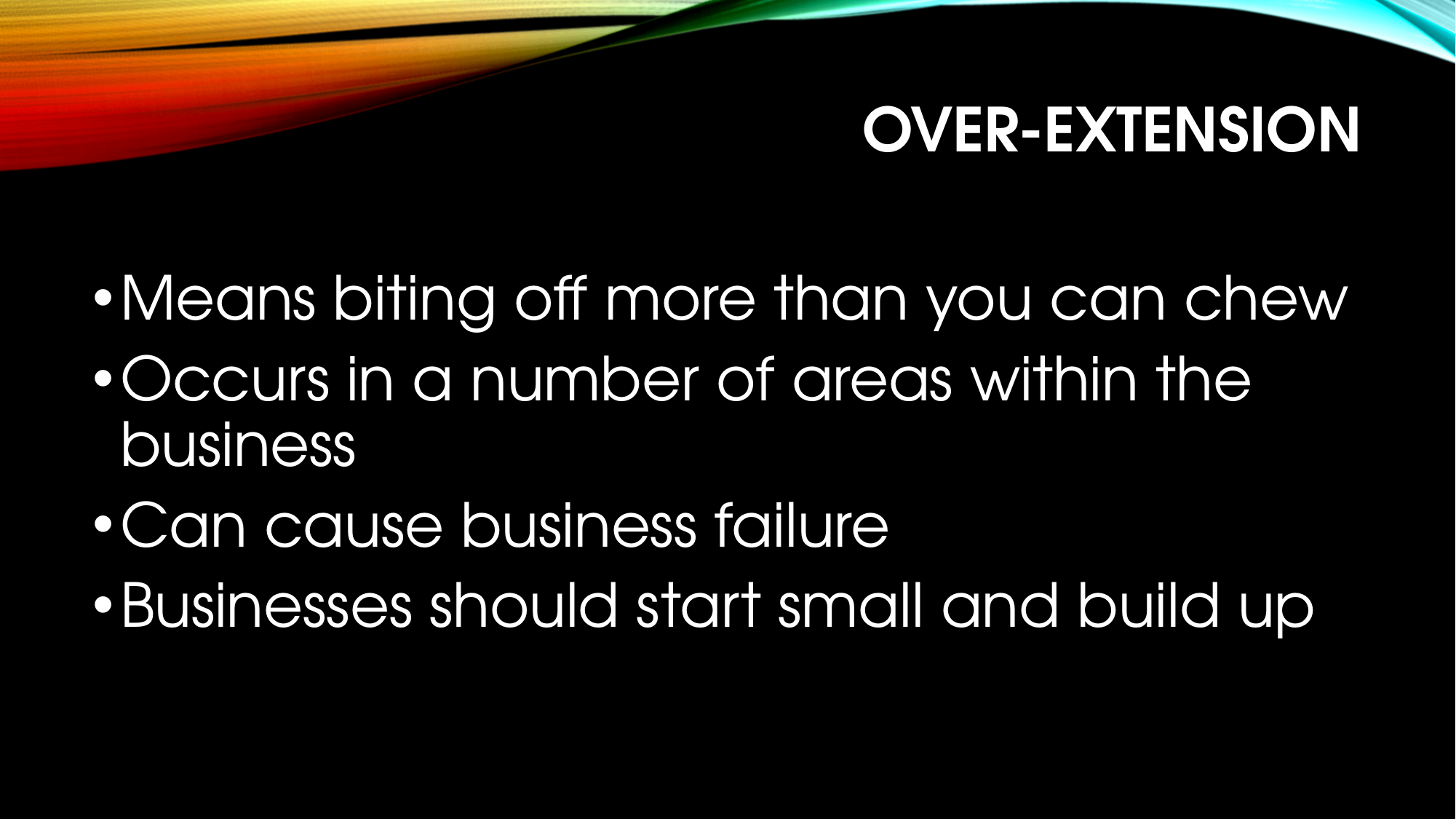

# Over-extension
Means biting off more than you can chew
Occurs in a number of areas within the business
Can cause business failure
Businesses should start small and build up